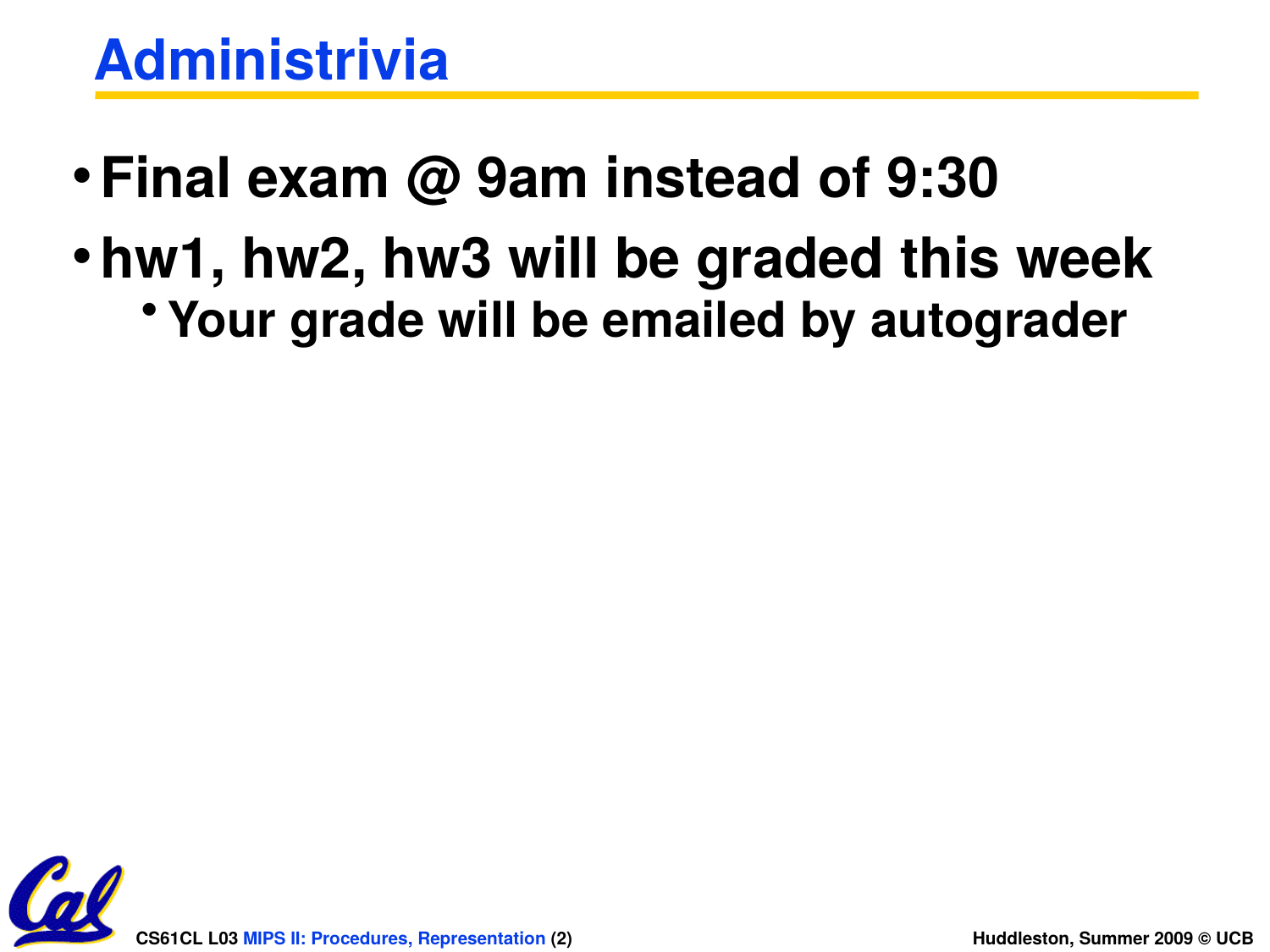

# Administrivia
Final exam @ 9am instead of 9:30
hw1, hw2, hw3 will be graded this week
Your grade will be emailed by autograder